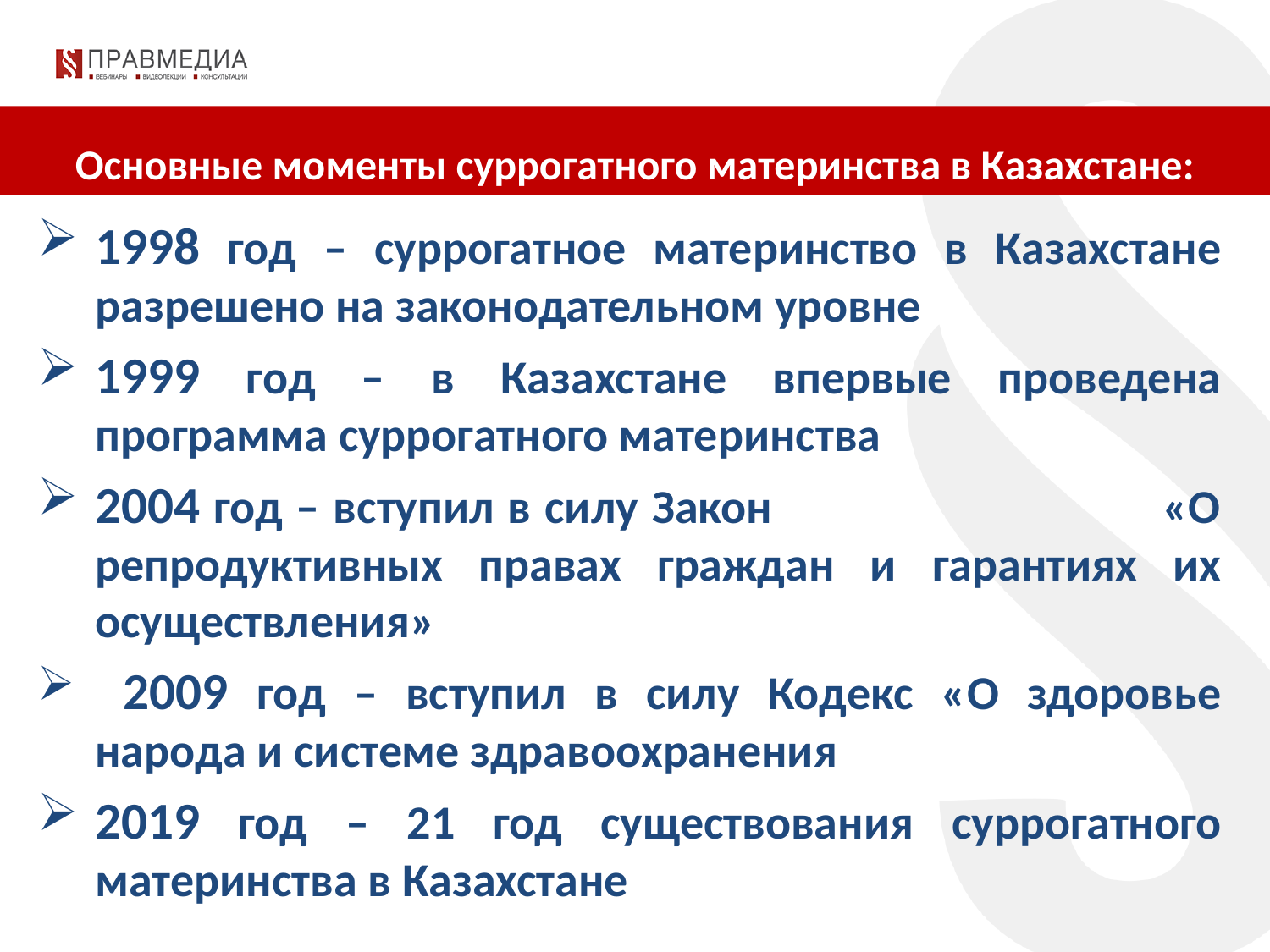

Основные моменты суррогатного материнства в Казахстане:
1998 год – суррогатное материнство в Казахстане разрешено на законодательном уровне
1999 год – в Казахстане впервые проведена программа суррогатного материнства
2004 год – вступил в силу Закон                             «О репродуктивных правах граждан и гарантиях их осуществления»
 2009 год – вступил в силу Кодекс «О здоровье народа и системе здравоохранения
2019 год – 21 год существования суррогатного материнства в Казахстане